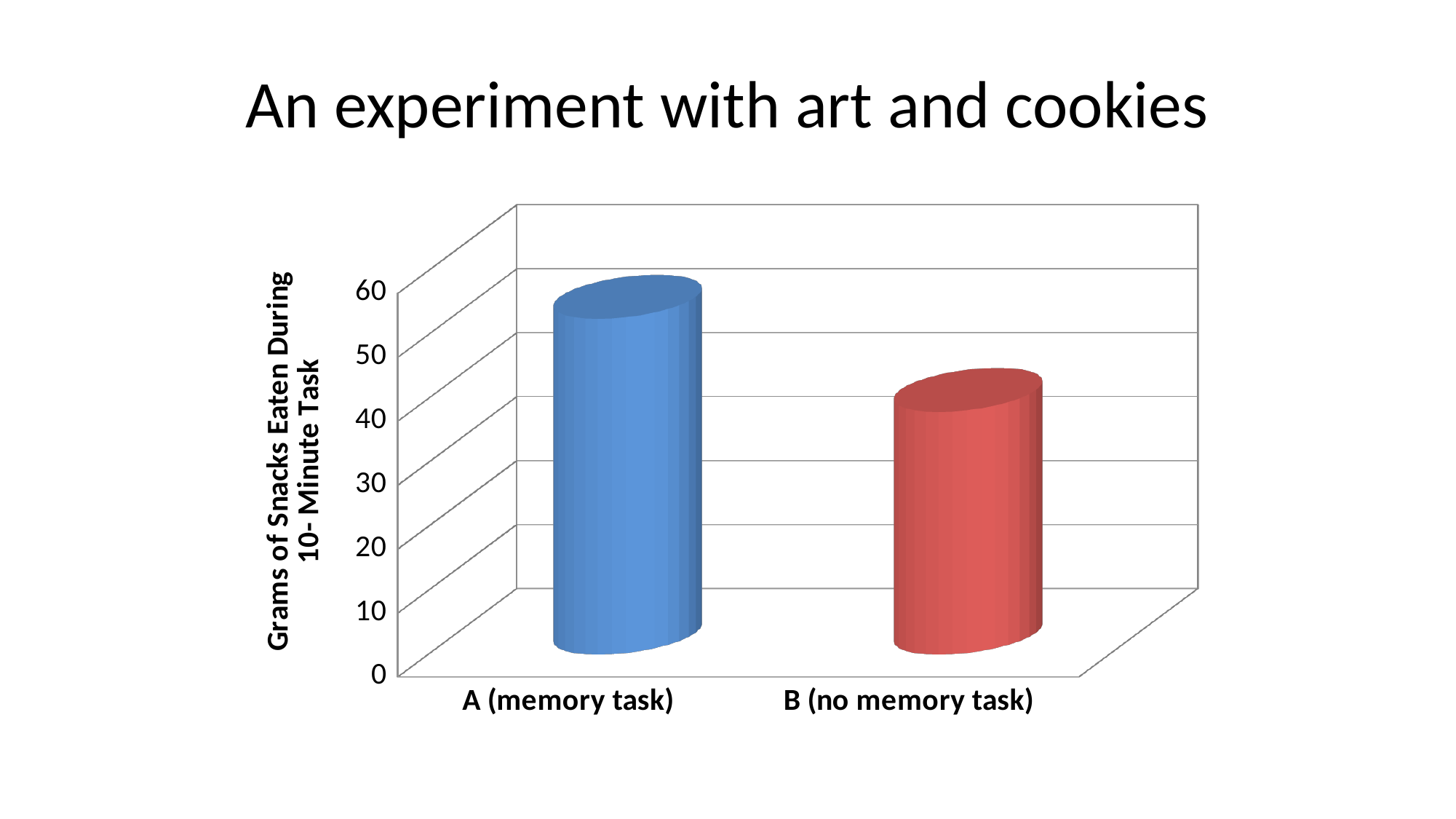

# An experiment with art and cookies

[unsupported chart]